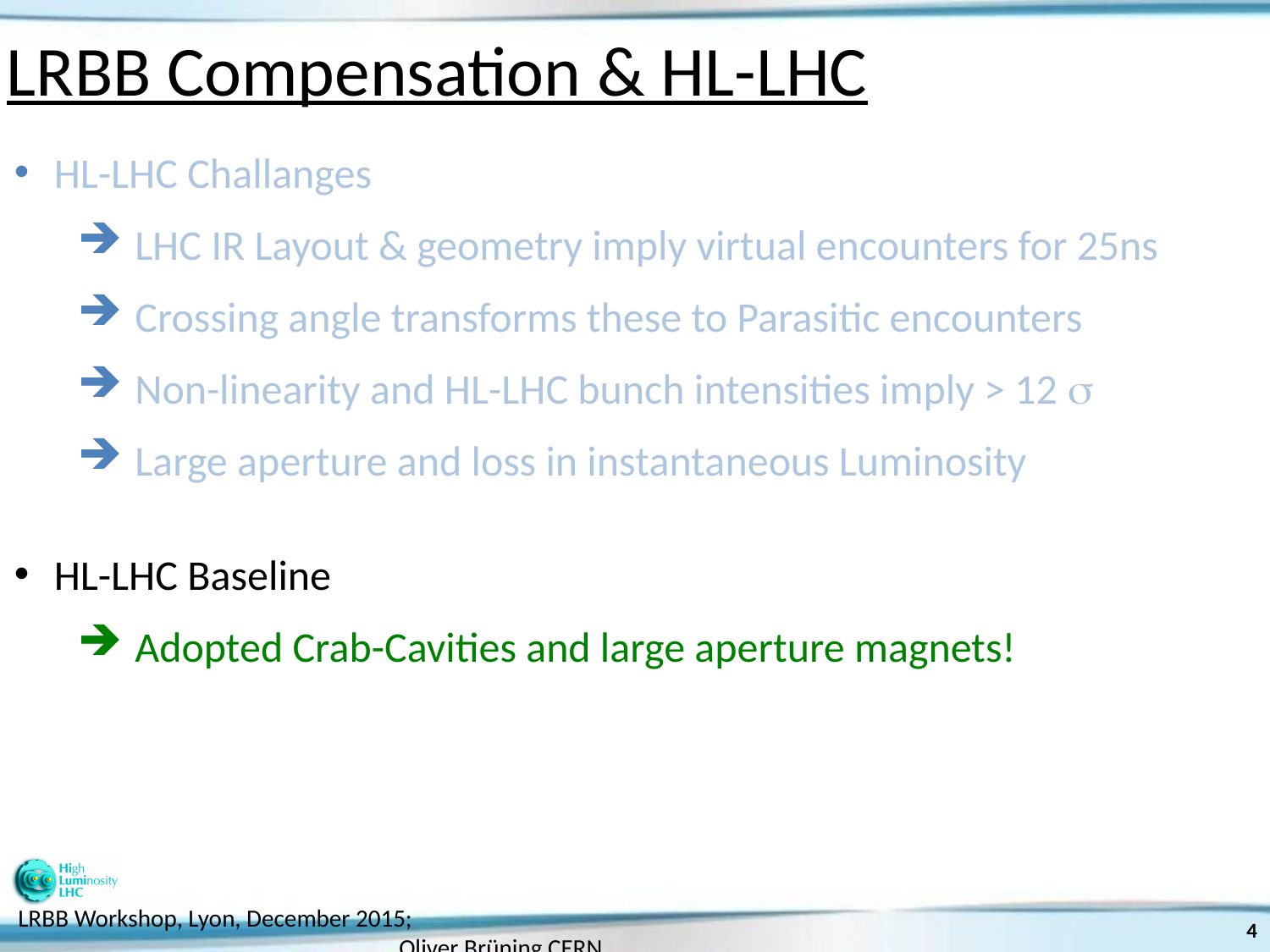

# LRBB Compensation & HL-LHC
HL-LHC Challanges
 LHC IR Layout & geometry imply virtual encounters for 25ns
 Crossing angle transforms these to Parasitic encounters
 Non-linearity and HL-LHC bunch intensities imply > 12 σ
 Large aperture and loss in instantaneous Luminosity
HL-LHC Baseline
 Adopted Crab-Cavities and large aperture magnets!

LRBB Workshop, Lyon, December 2015;     								Oliver Brüning CERN
4